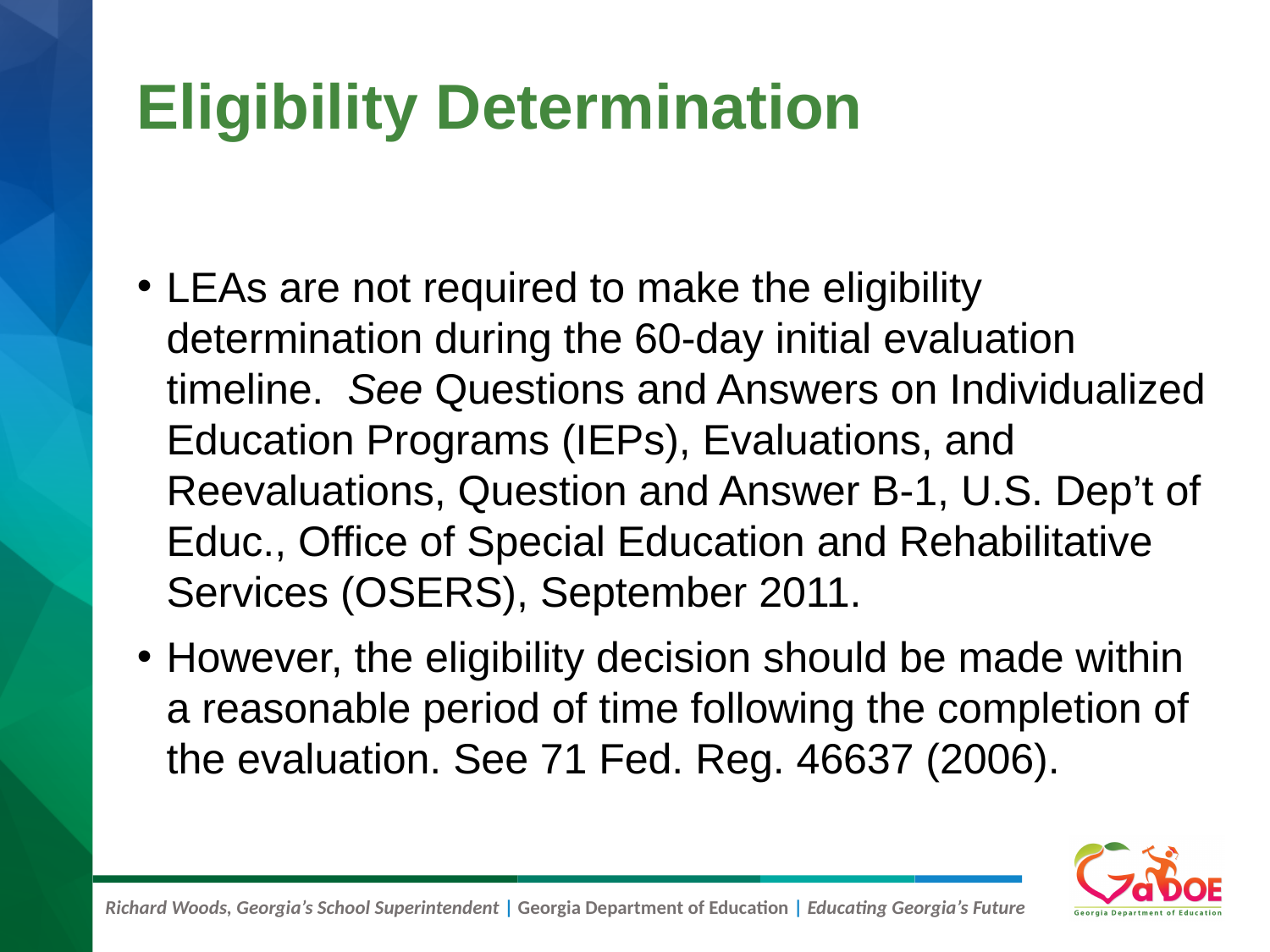

# Eligibility Determination

LEAs are not required to make the eligibility determination during the 60-day initial evaluation timeline.  See Questions and Answers on Individualized Education Programs (IEPs), Evaluations, and Reevaluations, Question and Answer B-1, U.S. Dep’t of Educ., Office of Special Education and Rehabilitative Services (OSERS), September 2011.
However, the eligibility decision should be made within a reasonable period of time following the completion of the evaluation. See 71 Fed. Reg. 46637 (2006).